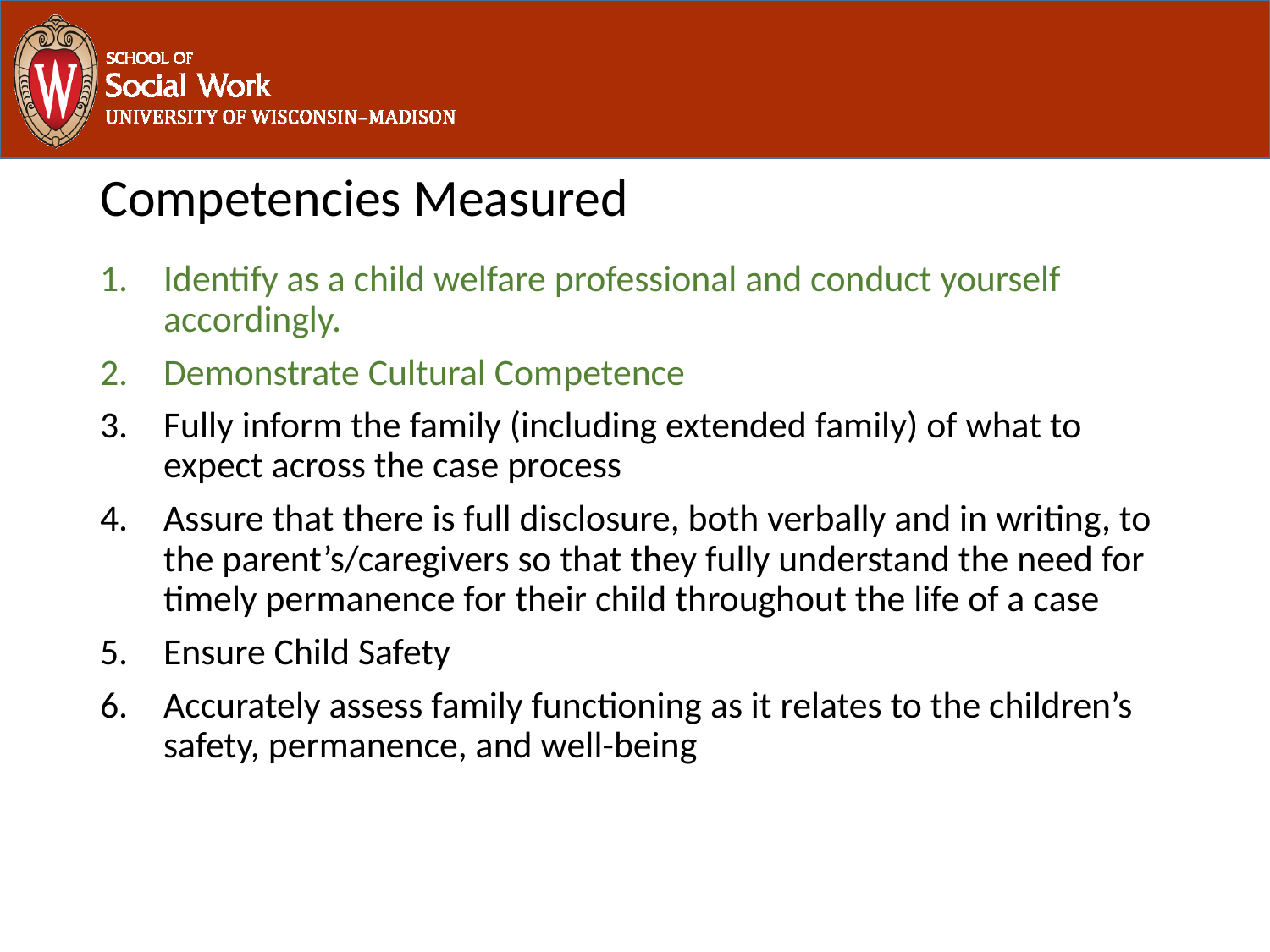

# Competencies Measured
Identify as a child welfare professional and conduct yourself accordingly.
Demonstrate Cultural Competence
Fully inform the family (including extended family) of what to expect across the case process
Assure that there is full disclosure, both verbally and in writing, to the parent’s/caregivers so that they fully understand the need for timely permanence for their child throughout the life of a case
Ensure Child Safety
Accurately assess family functioning as it relates to the children’s safety, permanence, and well-being